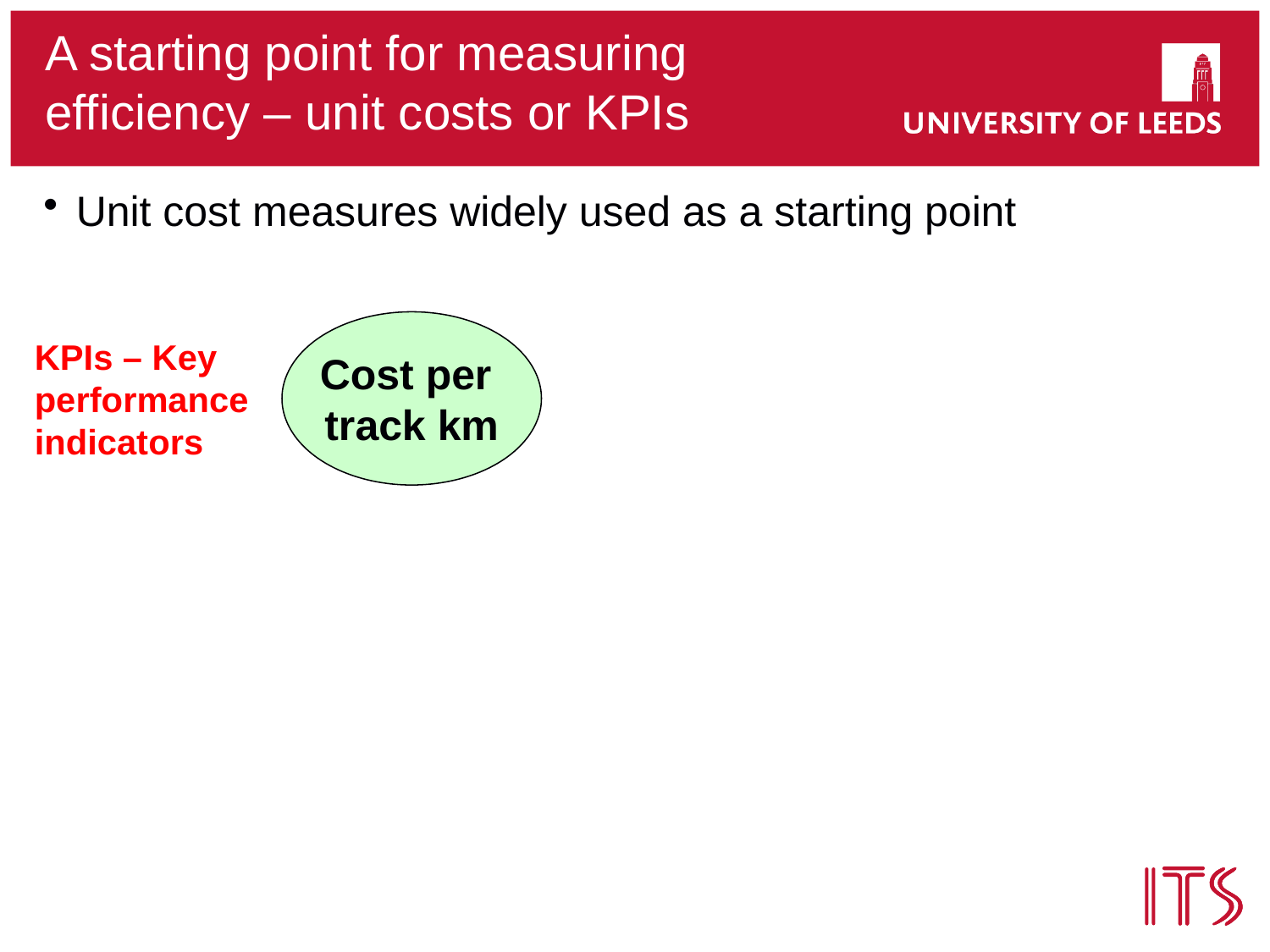

# A starting point for measuring efficiency – unit costs or KPIs
Unit cost measures widely used as a starting point

Cost per
track km
KPIs – Key
performance
indicators